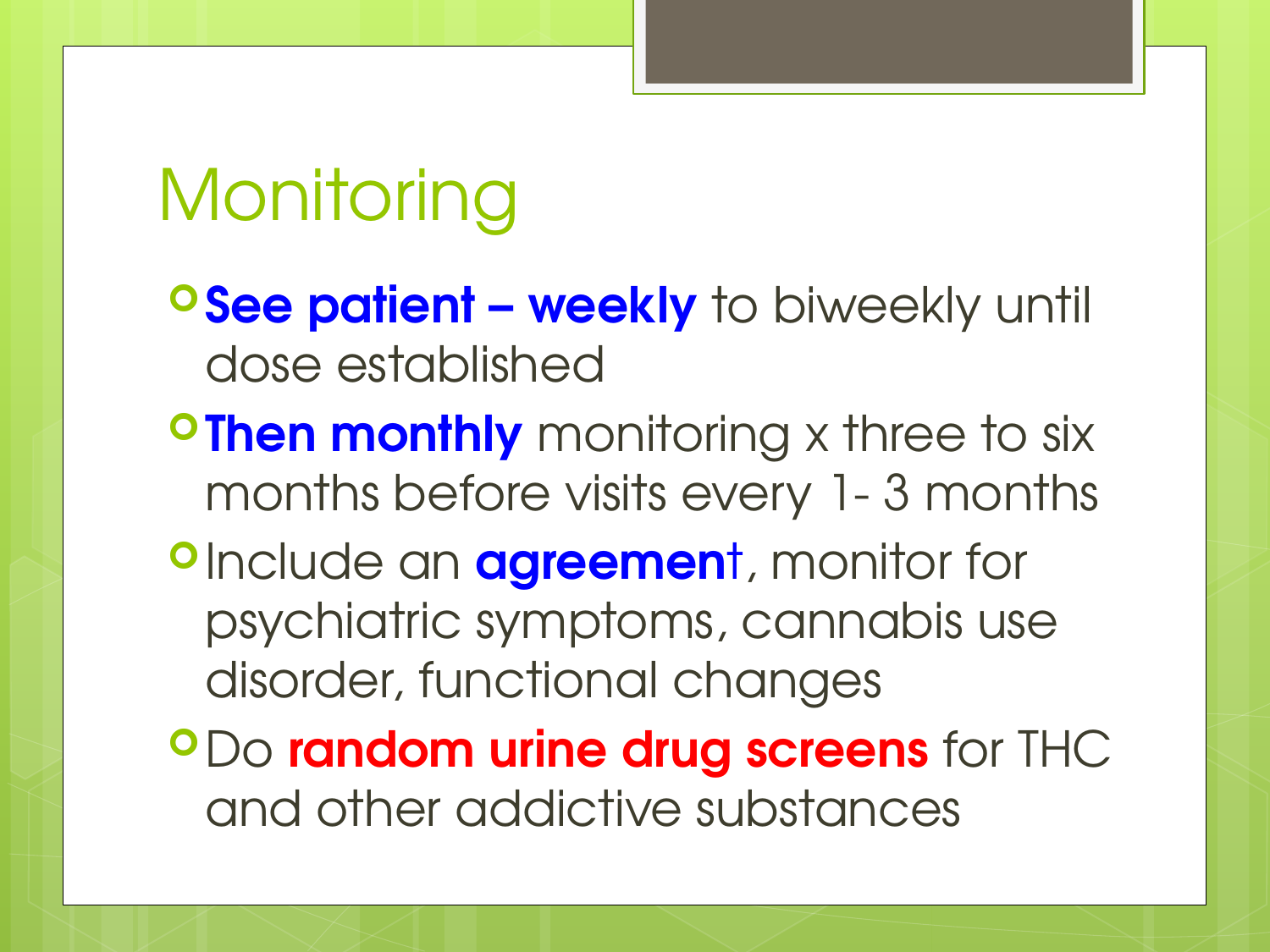

# Monitoring
See patient – weekly to biweekly until dose established
Then monthly monitoring x three to six months before visits every 1- 3 months
Include an agreement, monitor for psychiatric symptoms, cannabis use disorder, functional changes
Do random urine drug screens for THC and other addictive substances